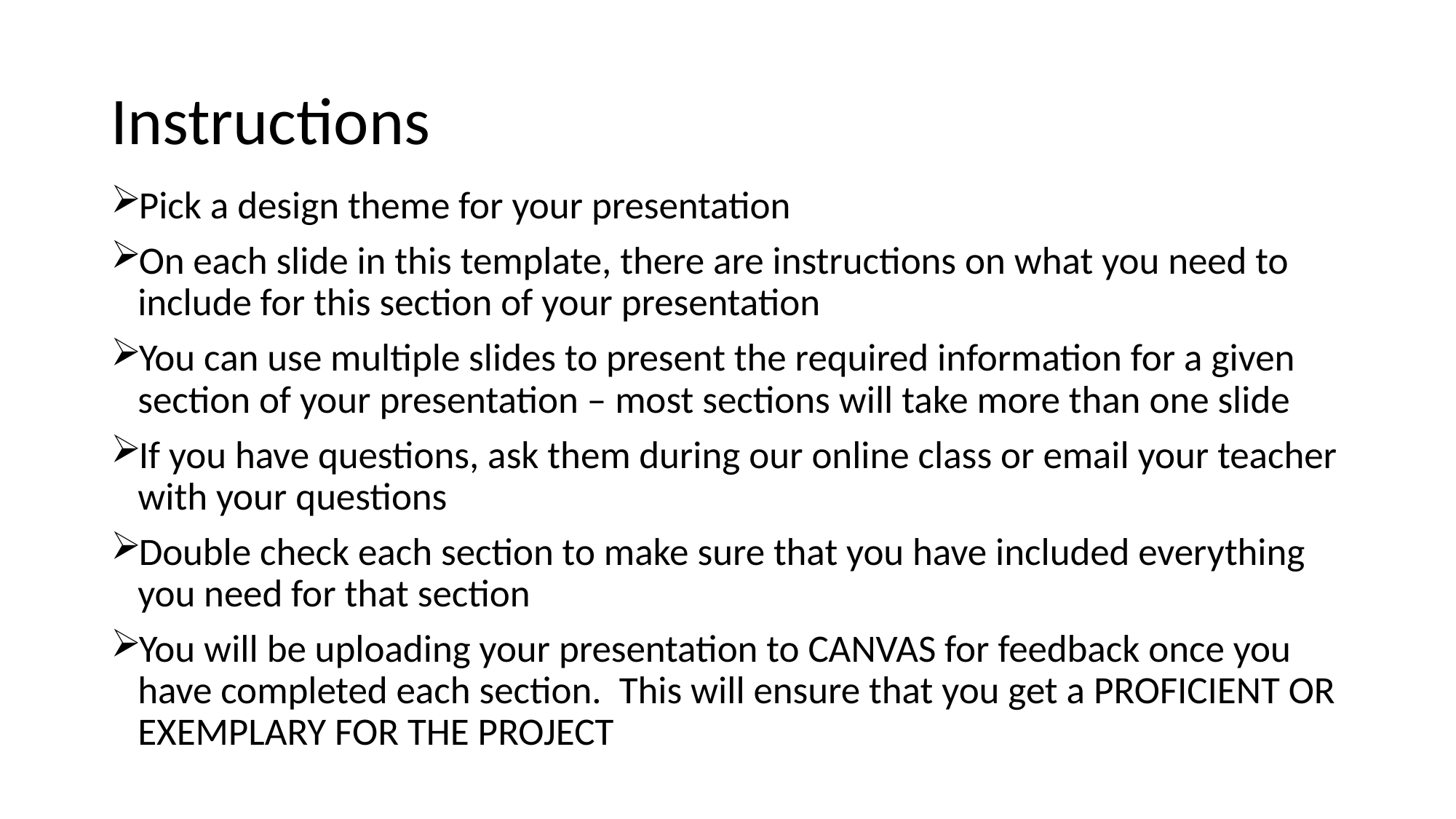

# Instructions
Pick a design theme for your presentation
On each slide in this template, there are instructions on what you need to include for this section of your presentation
You can use multiple slides to present the required information for a given section of your presentation – most sections will take more than one slide
If you have questions, ask them during our online class or email your teacher with your questions
Double check each section to make sure that you have included everything you need for that section
You will be uploading your presentation to CANVAS for feedback once you have completed each section.  This will ensure that you get a PROFICIENT OR EXEMPLARY FOR THE PROJECT